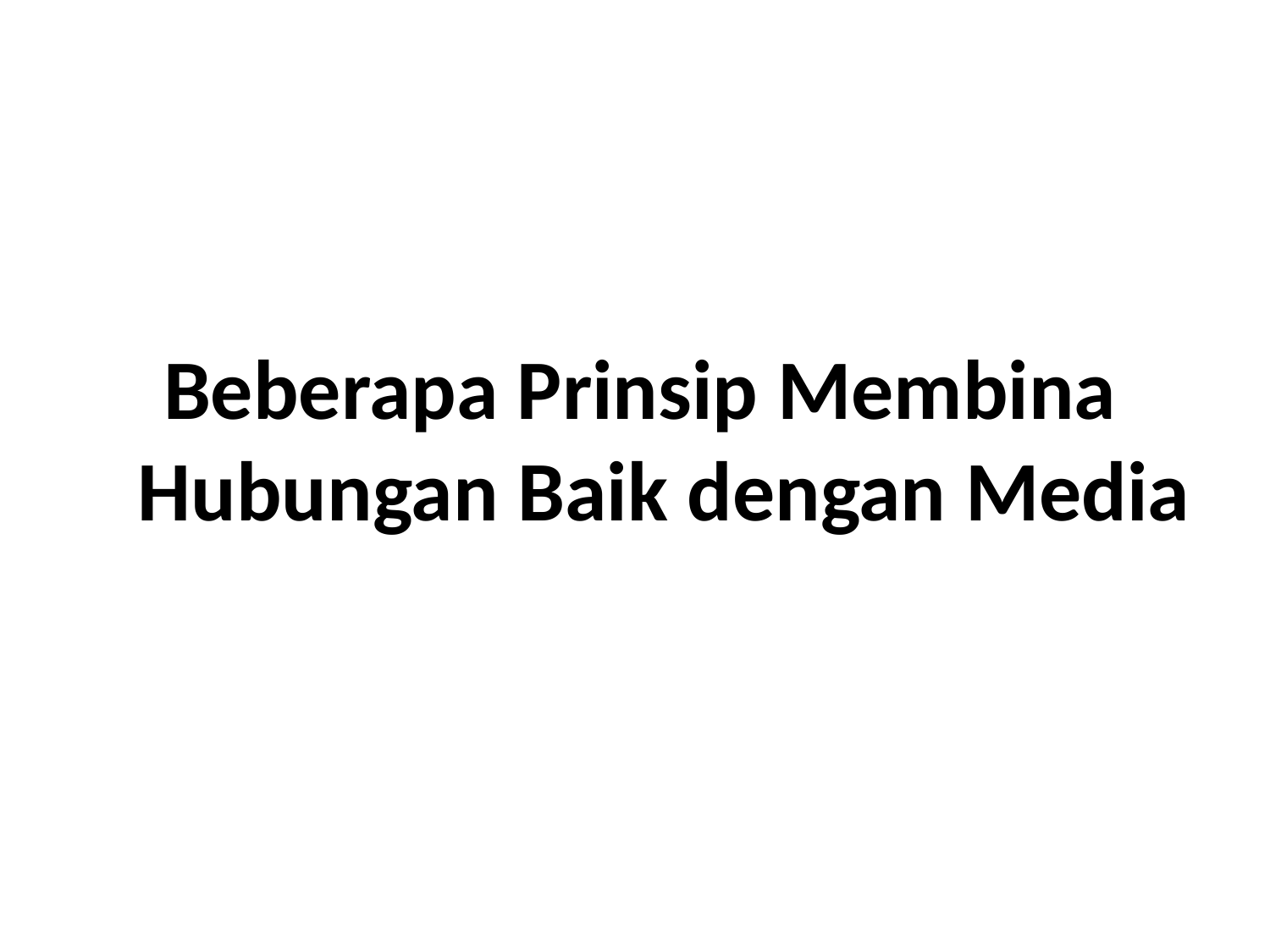

Beberapa Prinsip Membina Hubungan Baik dengan Media